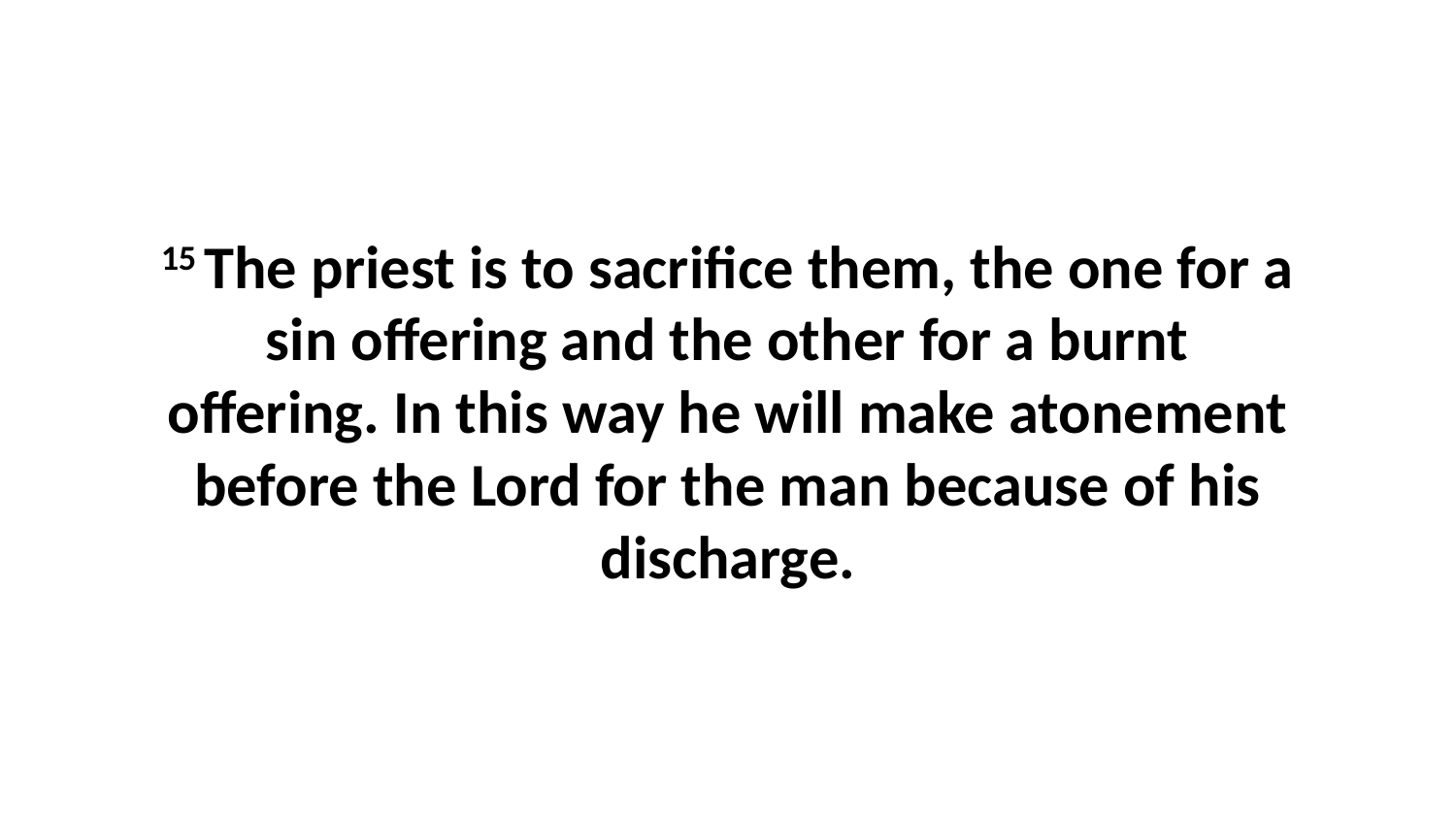

15 The priest is to sacrifice them, the one for a sin offering and the other for a burnt offering. In this way he will make atonement before the Lord for the man because of his discharge.